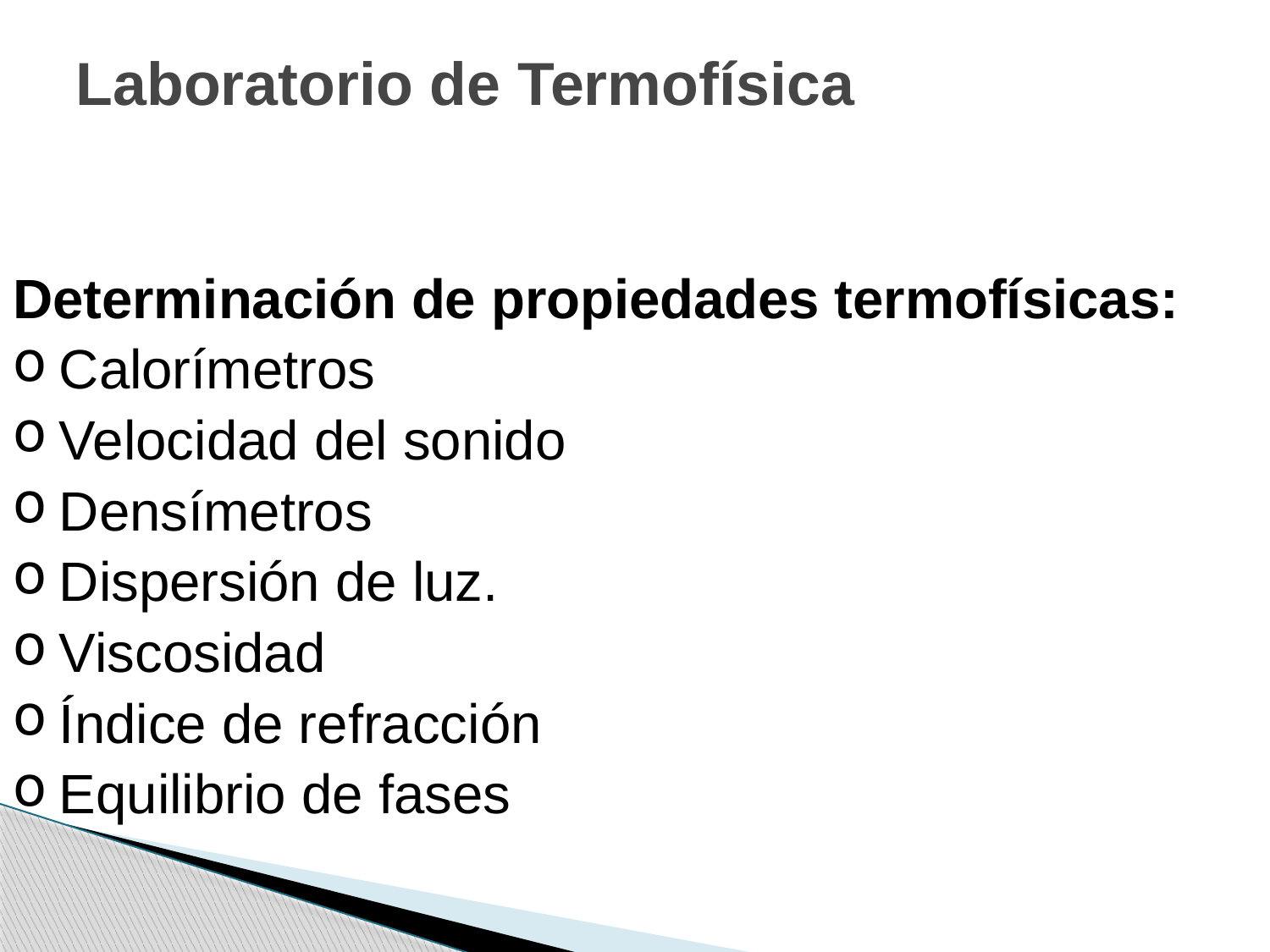

# Laboratorio de Termofísica
Determinación de propiedades termofísicas:
Calorímetros
Velocidad del sonido
Densímetros
Dispersión de luz.
Viscosidad
Índice de refracción
Equilibrio de fases